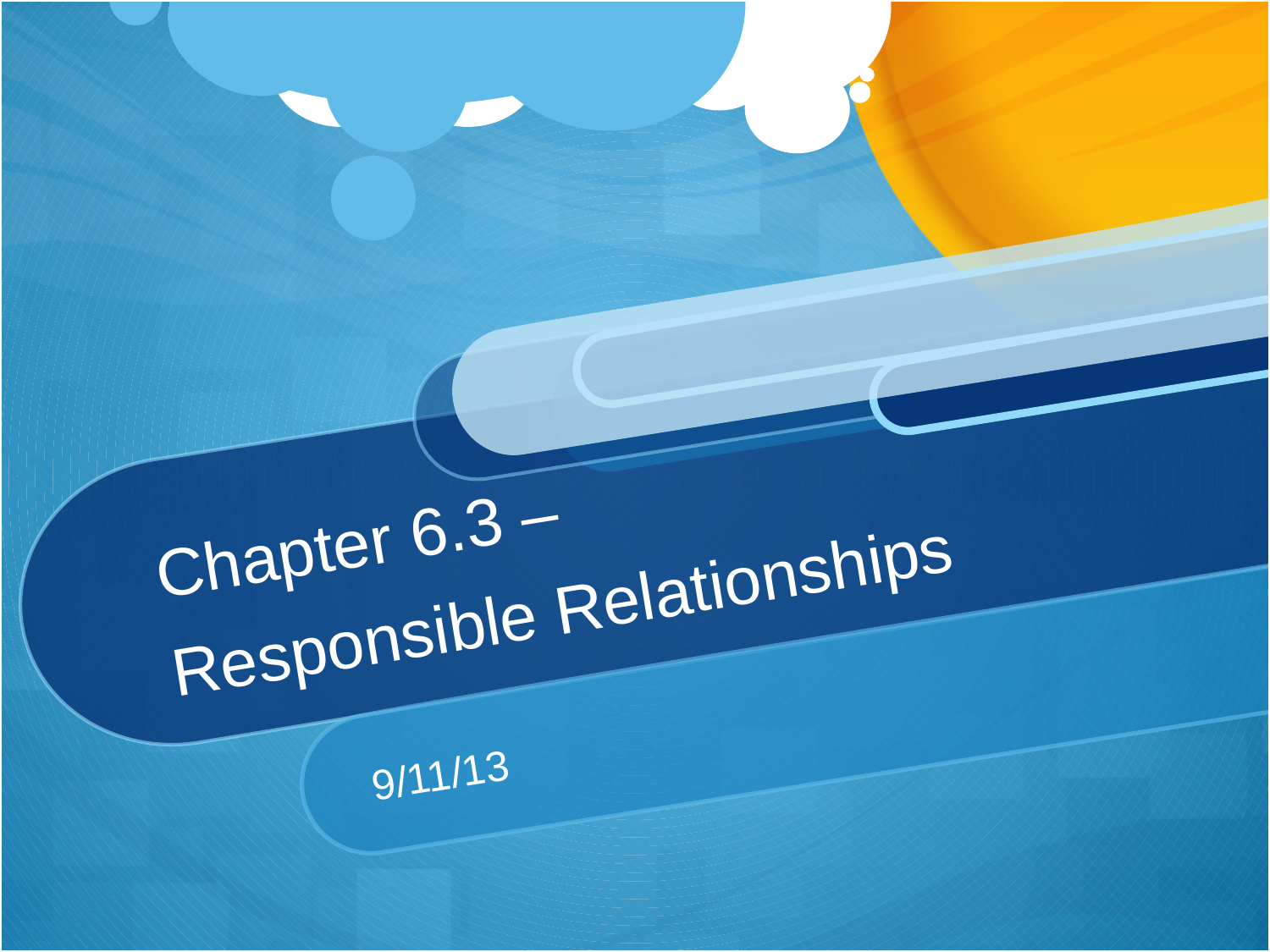

# Chapter 6.3 – Responsible Relationships
9/11/13